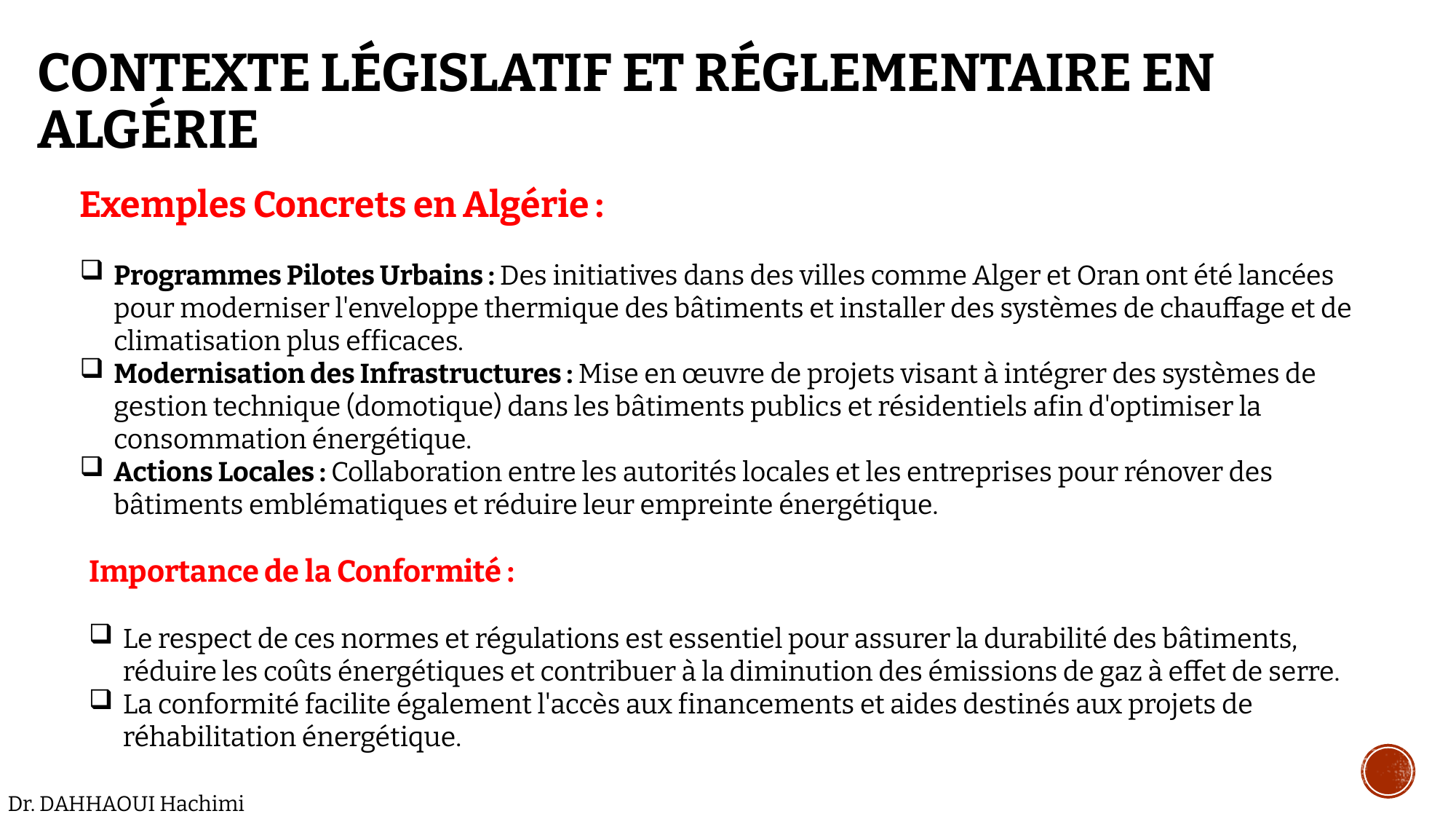

# Contexte Législatif et Réglementaire en Algérie
Exemples Concrets en Algérie :

Programmes Pilotes Urbains : Des initiatives dans des villes comme Alger et Oran ont été lancées pour moderniser l'enveloppe thermique des bâtiments et installer des systèmes de chauffage et de climatisation plus efficaces.
Modernisation des Infrastructures : Mise en œuvre de projets visant à intégrer des systèmes de gestion technique (domotique) dans les bâtiments publics et résidentiels afin d'optimiser la consommation énergétique.
Actions Locales : Collaboration entre les autorités locales et les entreprises pour rénover des bâtiments emblématiques et réduire leur empreinte énergétique.
Importance de la Conformité :

Le respect de ces normes et régulations est essentiel pour assurer la durabilité des bâtiments, réduire les coûts énergétiques et contribuer à la diminution des émissions de gaz à effet de serre.
La conformité facilite également l'accès aux financements et aides destinés aux projets de réhabilitation énergétique.
Dr. DAHHAOUI Hachimi